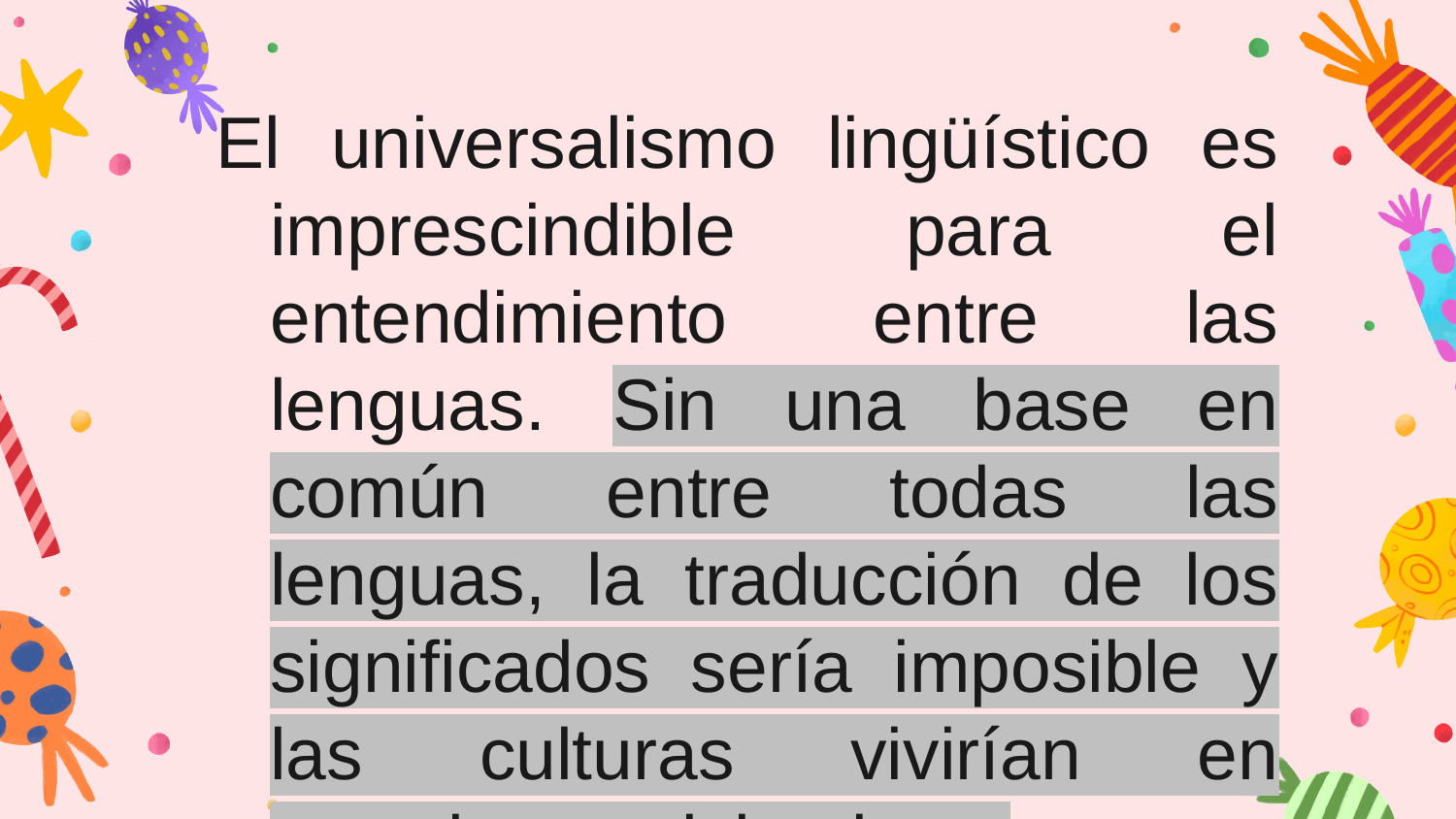

El universalismo lingüístico es imprescindible para el entendimiento entre las lenguas. Sin una base en común entre todas las lenguas, la traducción de los significados sería imposible y las culturas vivirían en completo aislamiento o se destruirían mutuamente por falta de puntos de referencia fenomenológica